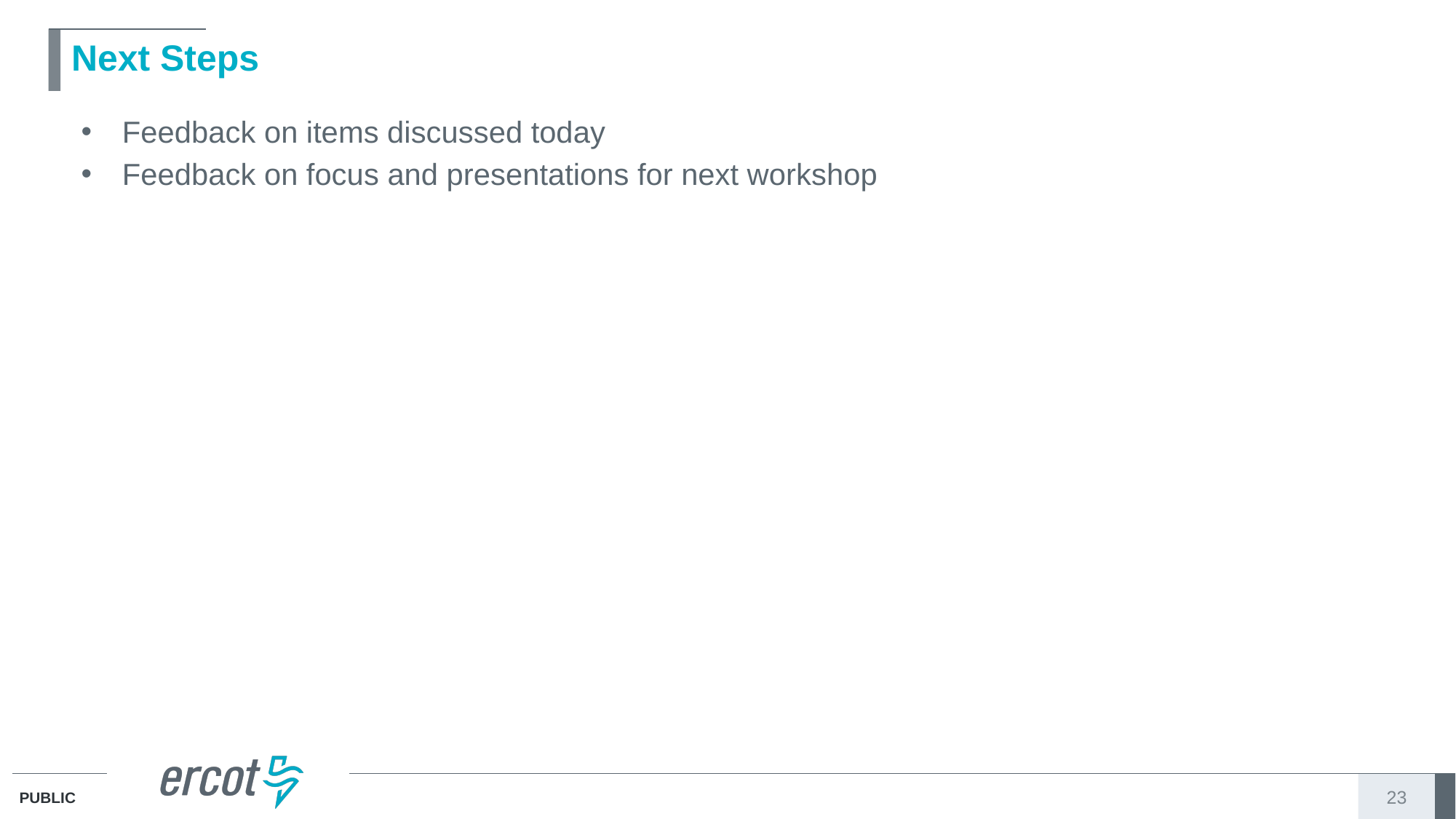

# Next Steps
Feedback on items discussed today
Feedback on focus and presentations for next workshop
23